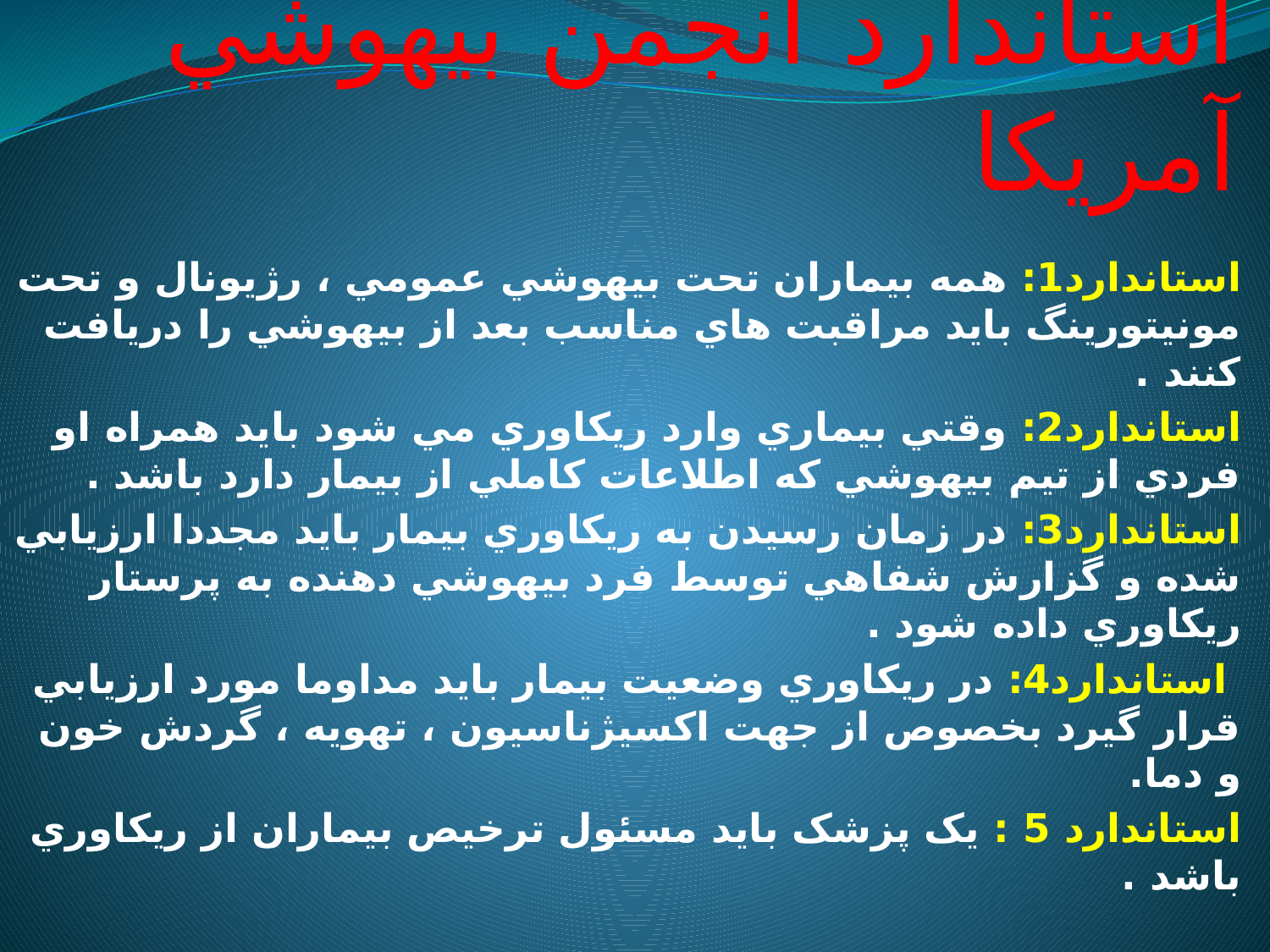

# استاندارد انجمن بيهوشي آمريکا
استاندارد1: همه بيماران تحت بيهوشي عمومي ، رژيونال و تحت مونيتورينگ بايد مراقبت هاي مناسب بعد از بيهوشي را دريافت کنند .
استاندارد2: وقتي بيماري وارد ريکاوري مي شود بايد همراه او فردي از تيم بيهوشي که اطلاعات کاملي از بيمار دارد باشد .
استاندارد3: در زمان رسيدن به ريکاوري بيمار بايد مجددا ارزيابي شده و گزارش شفاهي توسط فرد بيهوشي دهنده به پرستار ريکاوري داده شود .
 استاندارد4: در ريکاوري وضعيت بيمار بايد مداوما مورد ارزيابي قرار گيرد بخصوص از جهت اکسيژناسيون ، تهويه ، گردش خون و دما.
استاندارد 5 : يک پزشک بايد مسئول ترخيص بيماران از ريکاوري باشد .